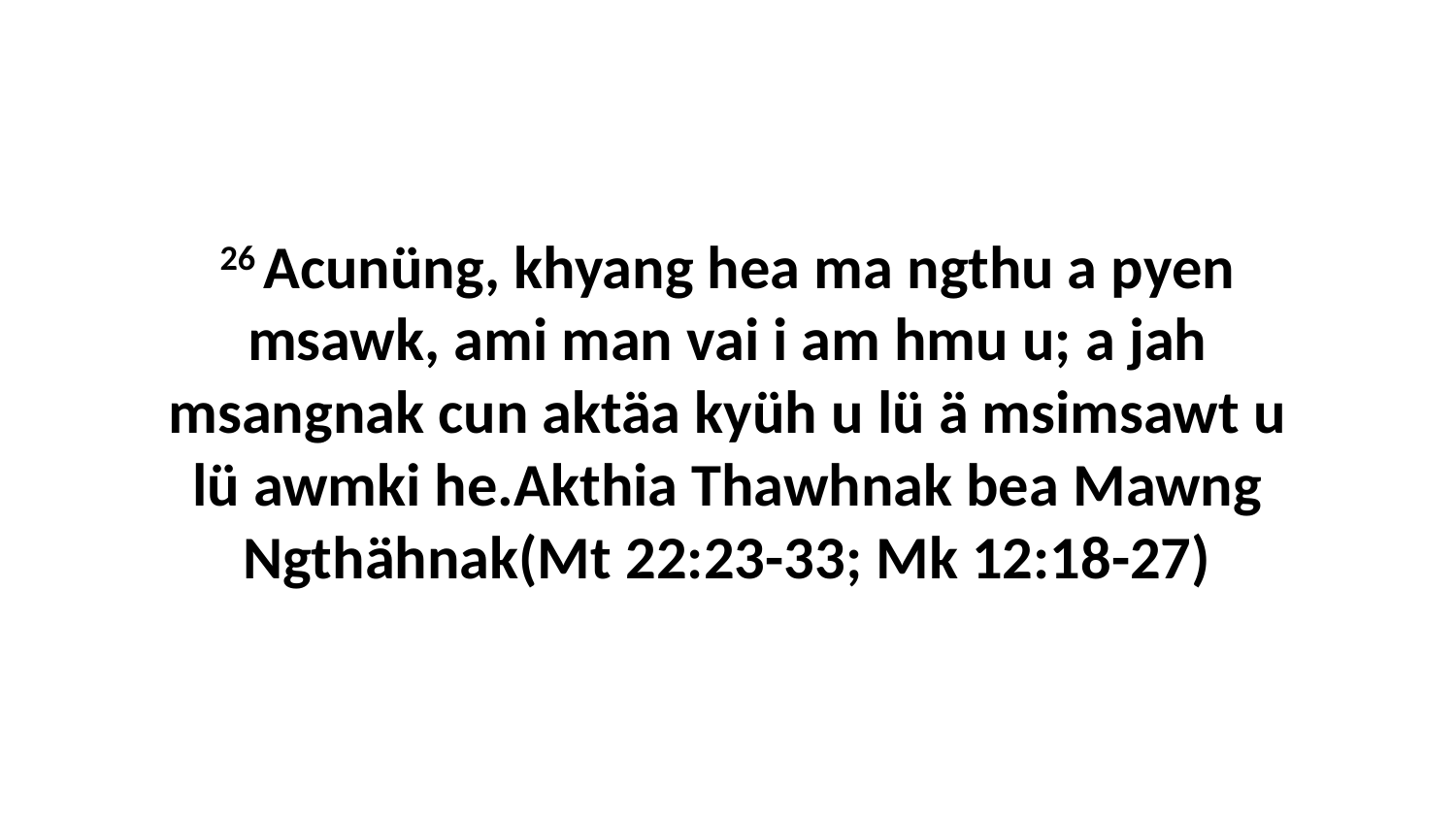

26 Acunüng, khyang hea ma ngthu a pyen msawk, ami man vai i am hmu u; a jah msangnak cun aktäa kyüh u lü ä msimsawt u lü awmki he.Akthia Thawhnak bea Mawng Ngthähnak(Mt 22:23-33; Mk 12:18-27)